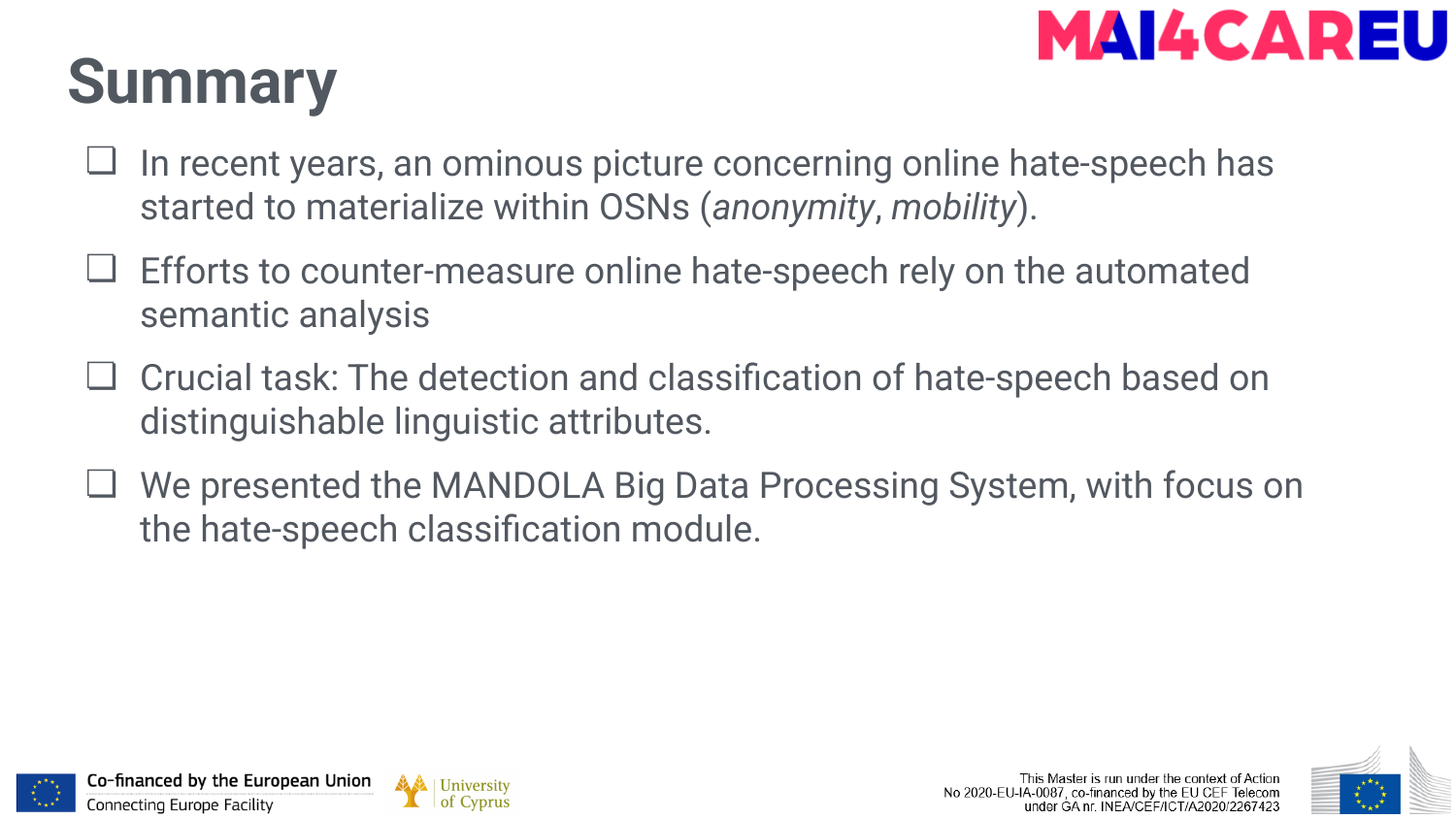

# Summary
In recent years, an ominous picture concerning online hate-speech has started to materialize within OSNs (anonymity, mobility).
Efforts to counter-measure online hate-speech rely on the automated semantic analysis
Crucial task: The detection and classification of hate-speech based on distinguishable linguistic attributes.
We presented the MANDOLA Big Data Processing System, with focus on the hate-speech classification module.